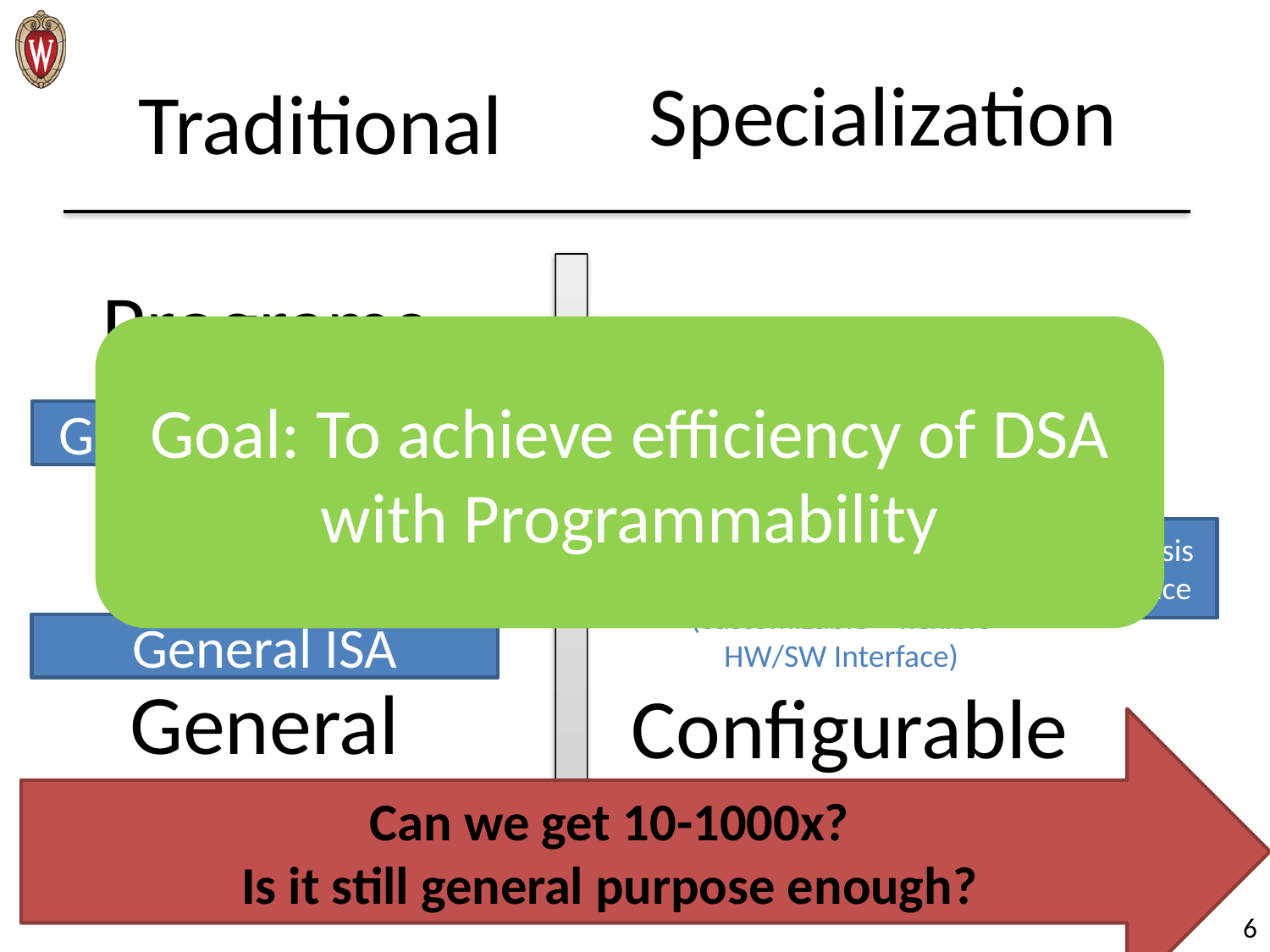

Traditional
Specialization

Programs
Goal: To achieve efficiency of DSA with Programmability
Programs
DNN
General Language
(“specialized”)
Compiler
Synthesis Interface

(customizable + flexible
HW/SW Interface)
General ISA
General Hardware
Configurable
Hardware
Can we get 10-1000x?
Is it still general purpose enough?
6